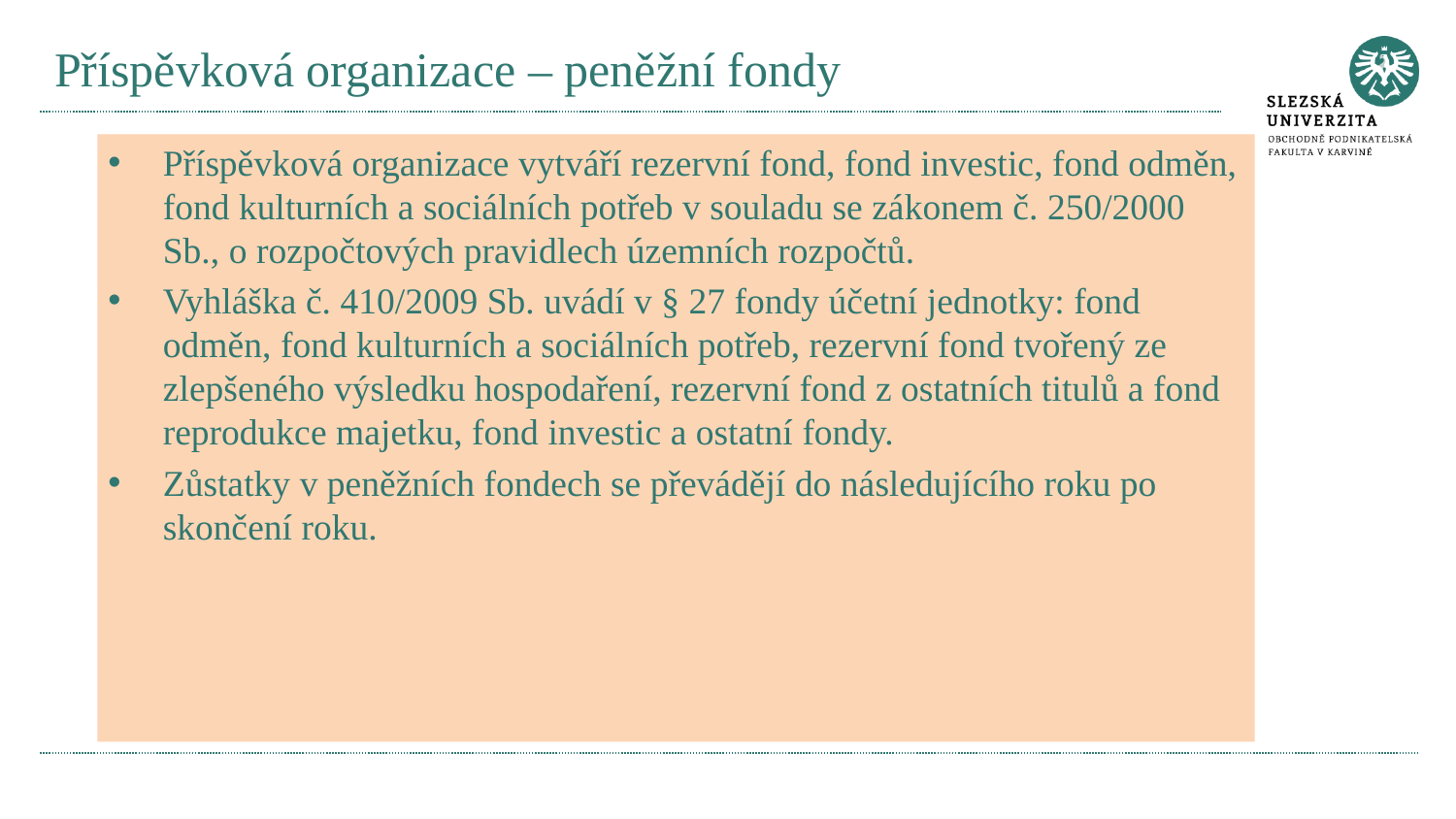

# Příspěvková organizace – peněžní fondy
Příspěvková organizace vytváří rezervní fond, fond investic, fond odměn, fond kulturních a sociálních potřeb v souladu se zákonem č. 250/2000 Sb., o rozpočtových pravidlech územních rozpočtů.
Vyhláška č. 410/2009 Sb. uvádí v § 27 fondy účetní jednotky: fond odměn, fond kulturních a sociálních potřeb, rezervní fond tvořený ze zlepšeného výsledku hospodaření, rezervní fond z ostatních titulů a fond reprodukce majetku, fond investic a ostatní fondy.
Zůstatky v peněžních fondech se převádějí do následujícího roku po skončení roku.